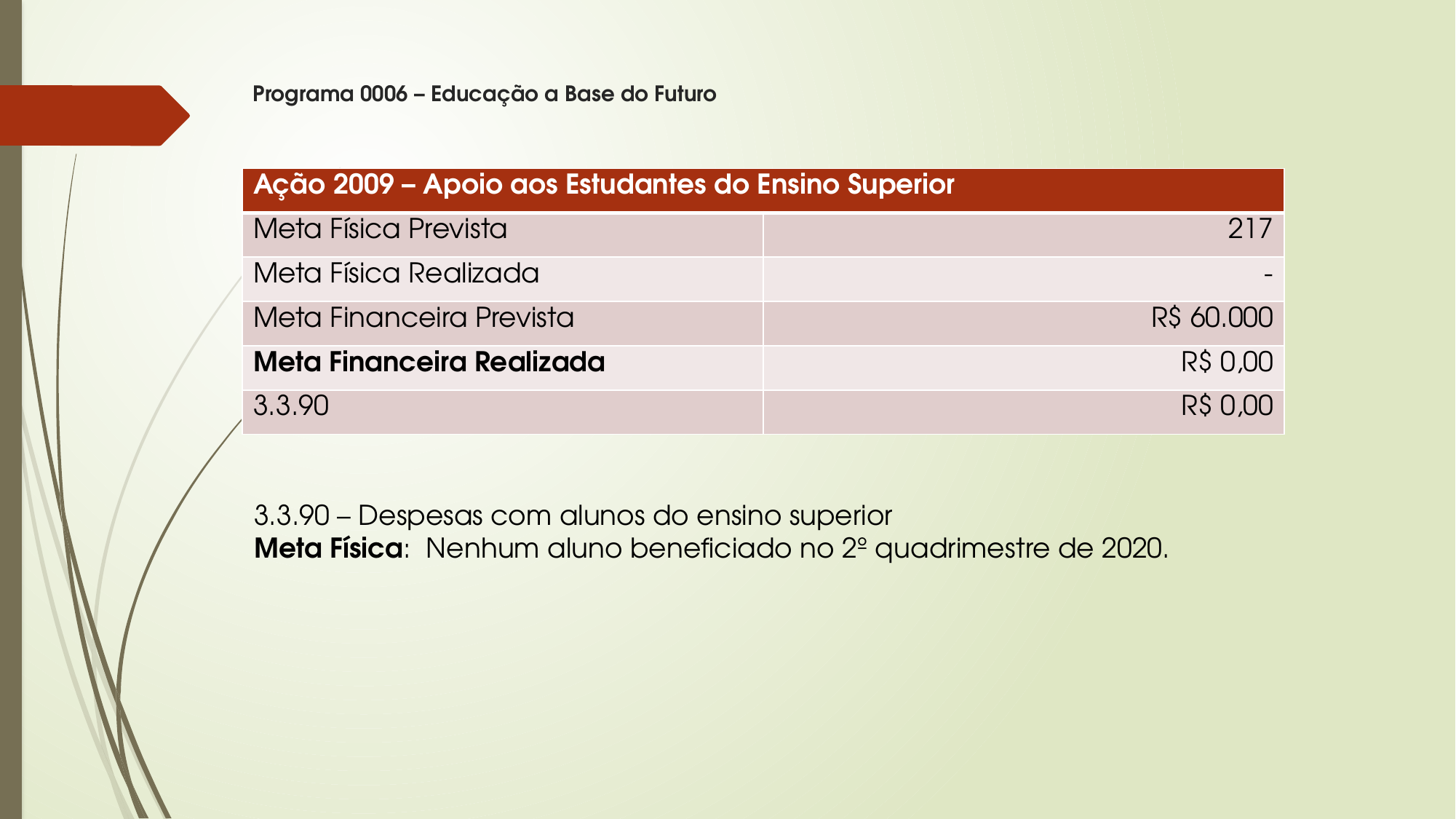

# Programa 0006 – Educação a Base do Futuro
| Ação 2009 – Apoio aos Estudantes do Ensino Superior |  |
| --- | --- |
| Meta Física Prevista | 217 |
| Meta Física Realizada | - |
| Meta Financeira Prevista | R$ 60.000 |
| Meta Financeira Realizada | R$ 0,00 |
| 3.3.90 | R$ 0,00 |
3.3.90 – Despesas com alunos do ensino superior
Meta Física:  Nenhum aluno beneficiado no 2º quadrimestre de 2020.